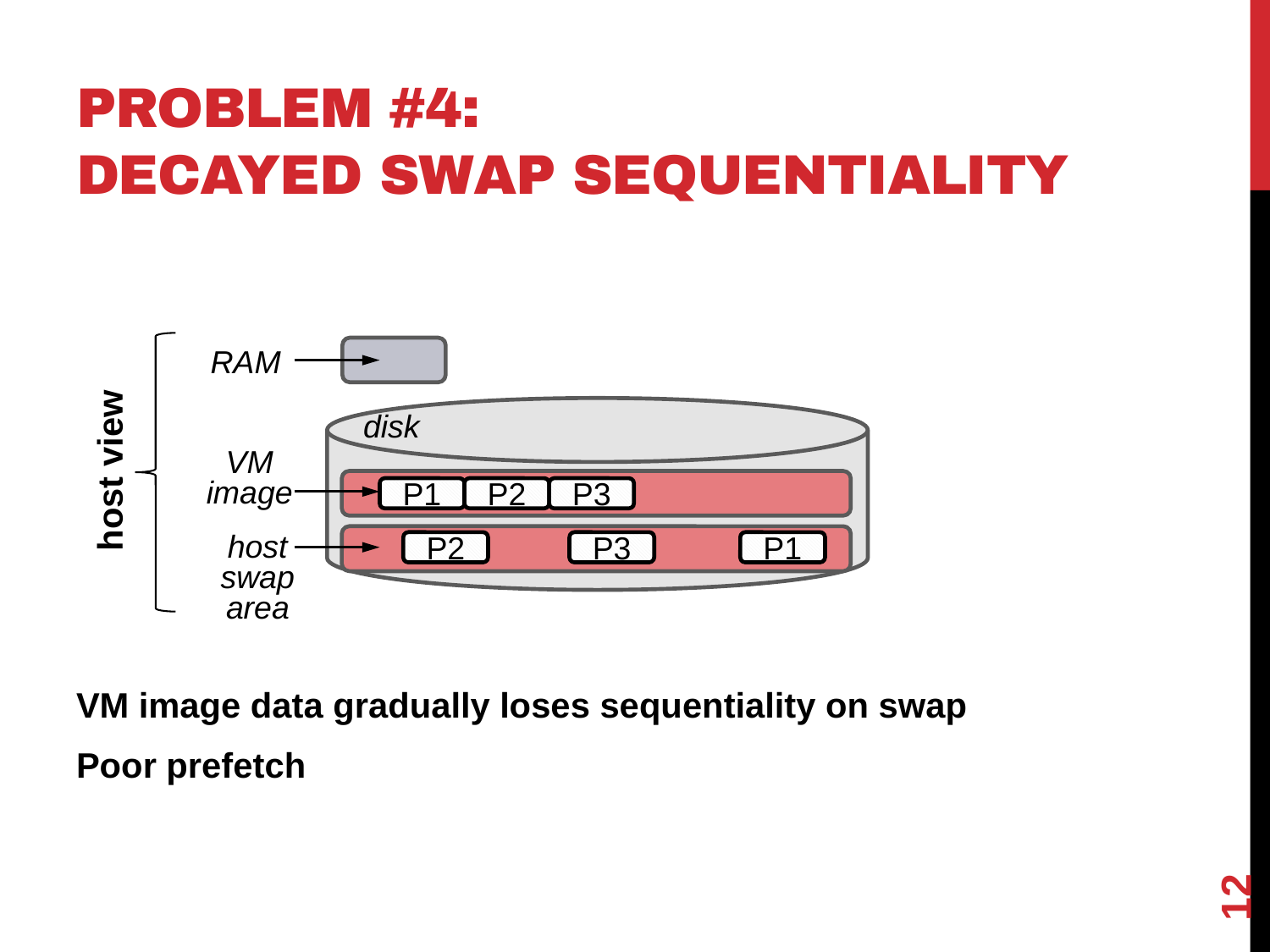

# Problem #4: Decayed Swap Sequentiality

RAM

disk
VM
image
host view

P1
P2
P3

host
swap
area
P2
P3
P1
VM image data gradually loses sequentiality on swap
Poor prefetch
12